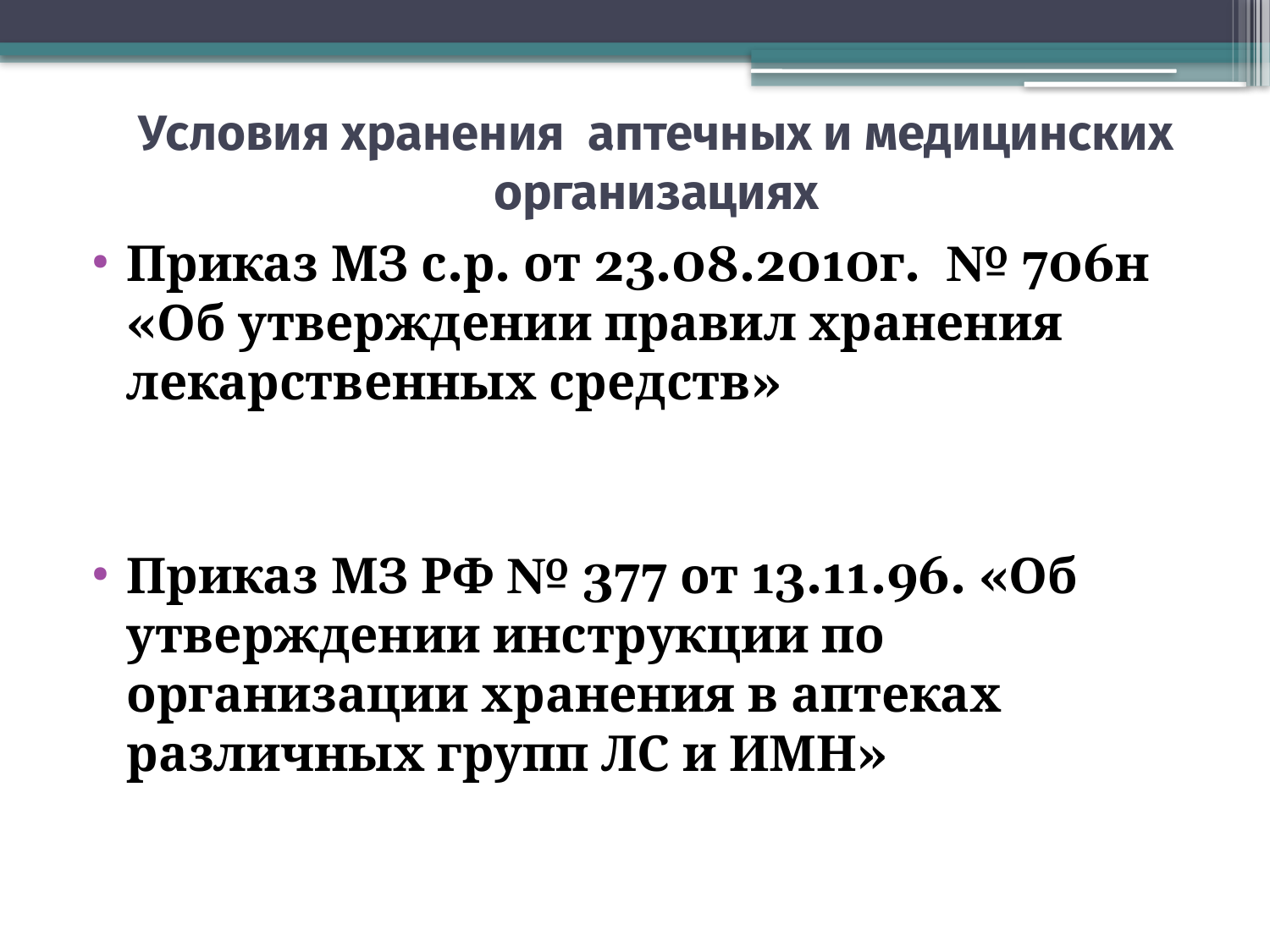

# Условия хранения  аптечных и медицинских организациях
Приказ МЗ с.р. от 23.08.2010г.  № 706н «Об утверждении правил хранения лекарственных средств»

Приказ МЗ РФ № 377 от 13.11.96. «Об утверждении инструкции по организации хранения в аптеках различных групп ЛС и ИМН»